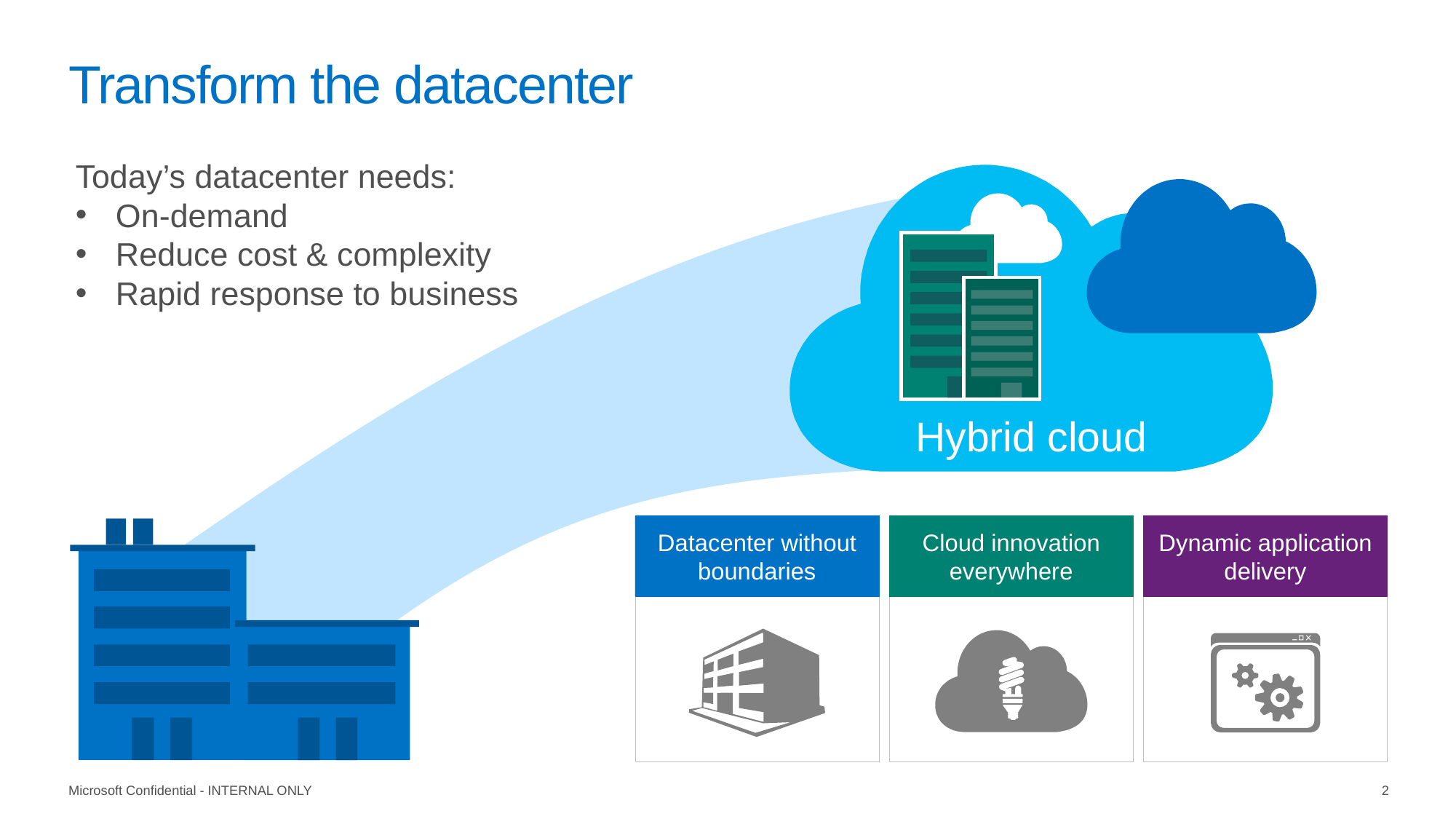

# Transform the datacenter
Today’s datacenter needs:
On-demand
Reduce cost & complexity
Rapid response to business

Hybrid cloud
Cloud options
on demand

Datacenter without
boundaries

Reduced cost
and complexity

Cloud innovation
everywhere

Rapid response
to business

Dynamic application
delivery

Microsoft Confidential - INTERNAL ONLY
2